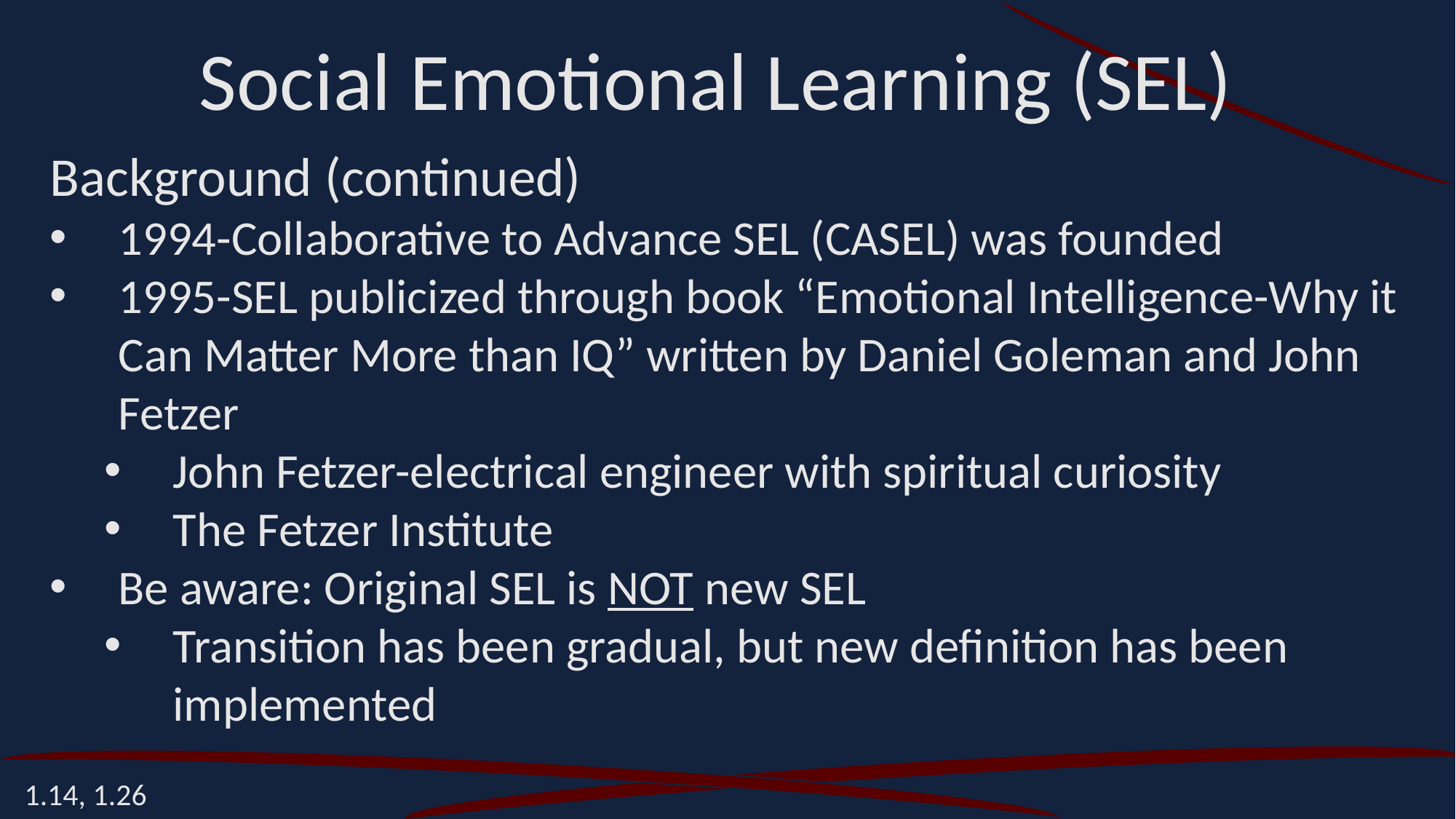

Social Emotional Learning (SEL)
Background (continued)
1994-Collaborative to Advance SEL (CASEL) was founded
1995-SEL publicized through book “Emotional Intelligence-Why it Can Matter More than IQ” written by Daniel Goleman and John Fetzer
John Fetzer-electrical engineer with spiritual curiosity
The Fetzer Institute
Be aware: Original SEL is NOT new SEL
Transition has been gradual, but new definition has been implemented

1.14, 1.26